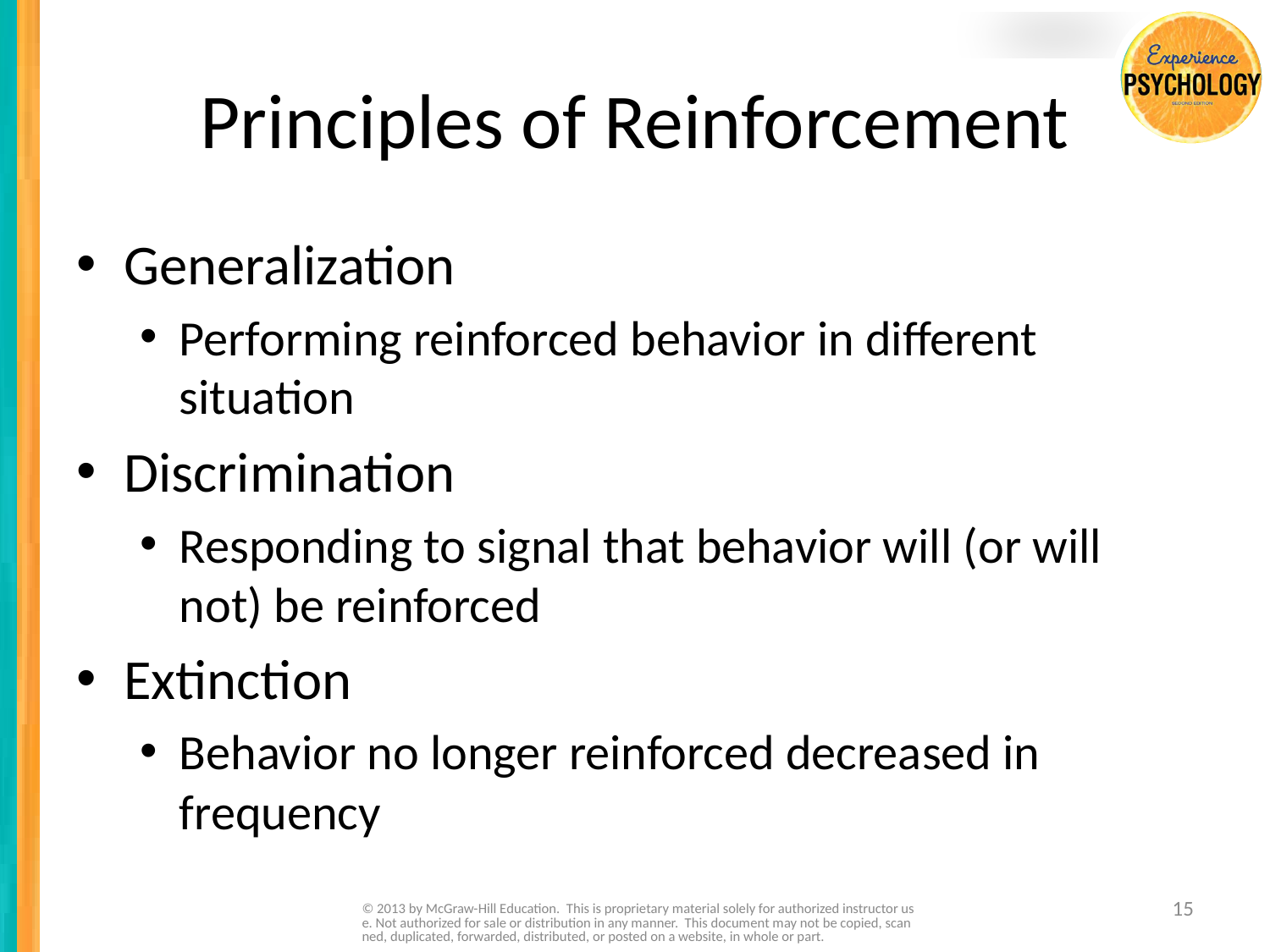

# Principles of Reinforcement
Generalization
Performing reinforced behavior in different situation
Discrimination
Responding to signal that behavior will (or will not) be reinforced
Extinction
Behavior no longer reinforced decreased in frequency

© 2013 by McGraw-Hill Education.  This is proprietary material solely for authorized instructor use. Not authorized for sale or distribution in any manner.  This document may not be copied, scanned, duplicated, forwarded, distributed, or posted on a website, in whole or part.
15